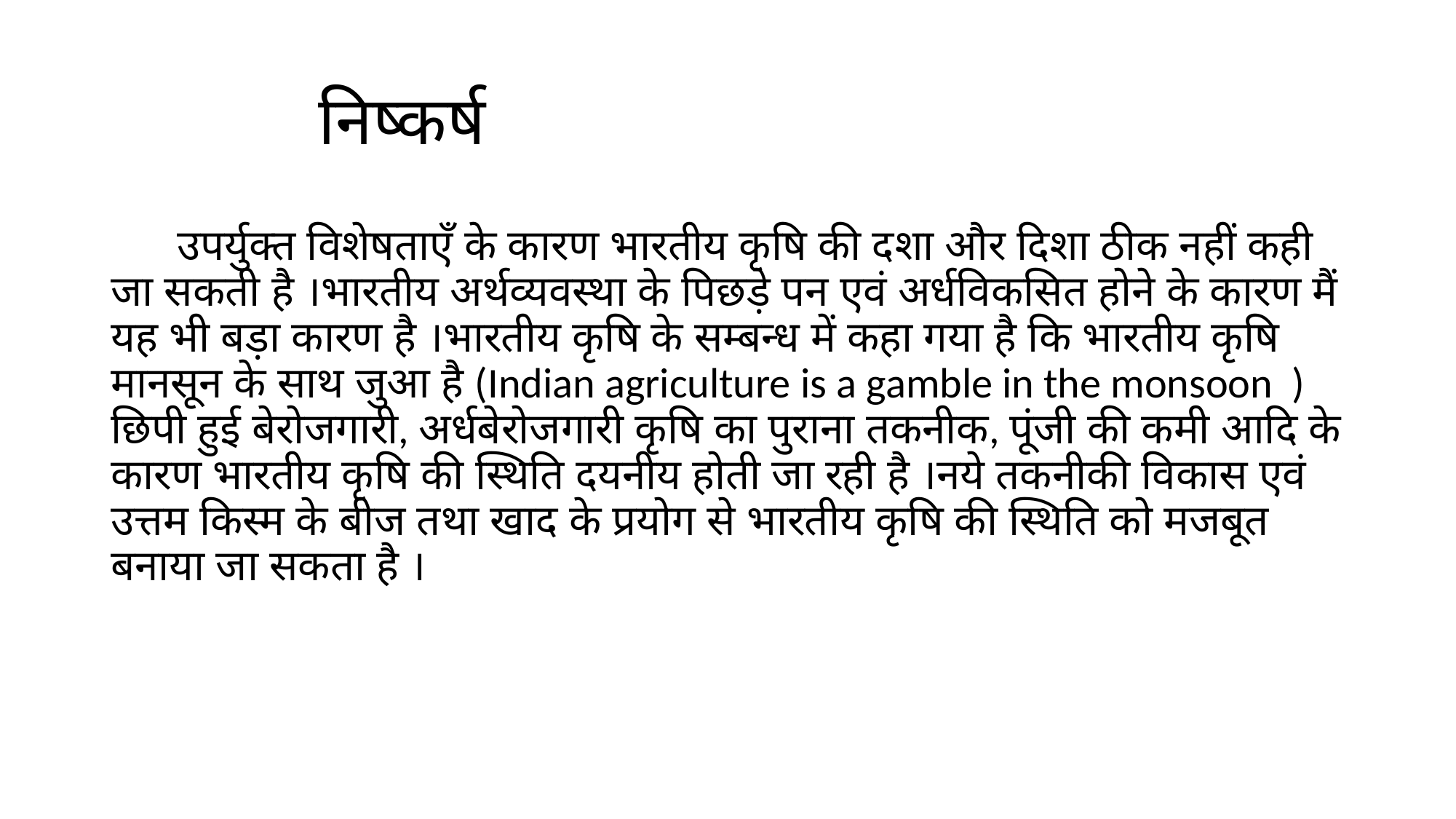

# निष्कर्ष
      उपर्युक्त विशेषताएँ के कारण भारतीय कृषि की दशा और दिशा ठीक नहीं कही जा सकती है ।भारतीय अर्थव्यवस्था के पिछड़े पन एवं अर्धविकसित होने के कारण मैं यह भी बड़ा कारण है ।भारतीय कृषि के सम्बन्ध में कहा गया है कि भारतीय कृषि मानसून के साथ जुआ है (Indian agriculture is a gamble in the monsoon  ) छिपी हुई बेरोजगारी, अर्धबेरोजगारी कृषि का पुराना तकनीक, पूंजी की कमी आदि के कारण भारतीय कृषि की स्थिति दयनीय होती जा रही है ।नये तकनीकी विकास एवं उत्तम किस्म के बीज तथा खाद के प्रयोग से भारतीय कृषि की स्थिति को मजबूत बनाया जा सकता है ।